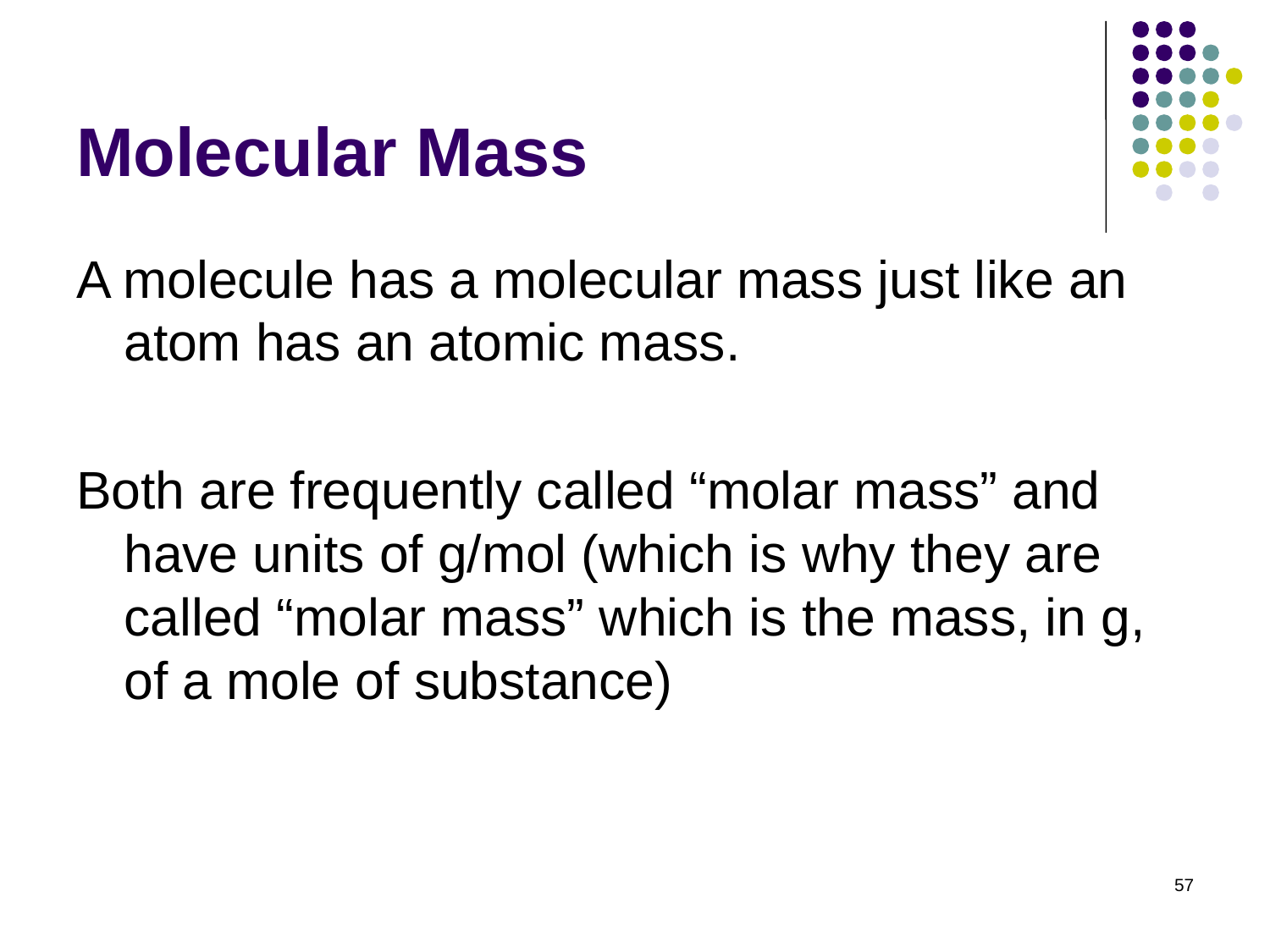

# Molecular Mass
A molecule has a molecular mass just like an atom has an atomic mass.

Both are frequently called “molar mass” and have units of g/mol (which is why they are called “molar mass” which is the mass, in g, of a mole of substance)
57